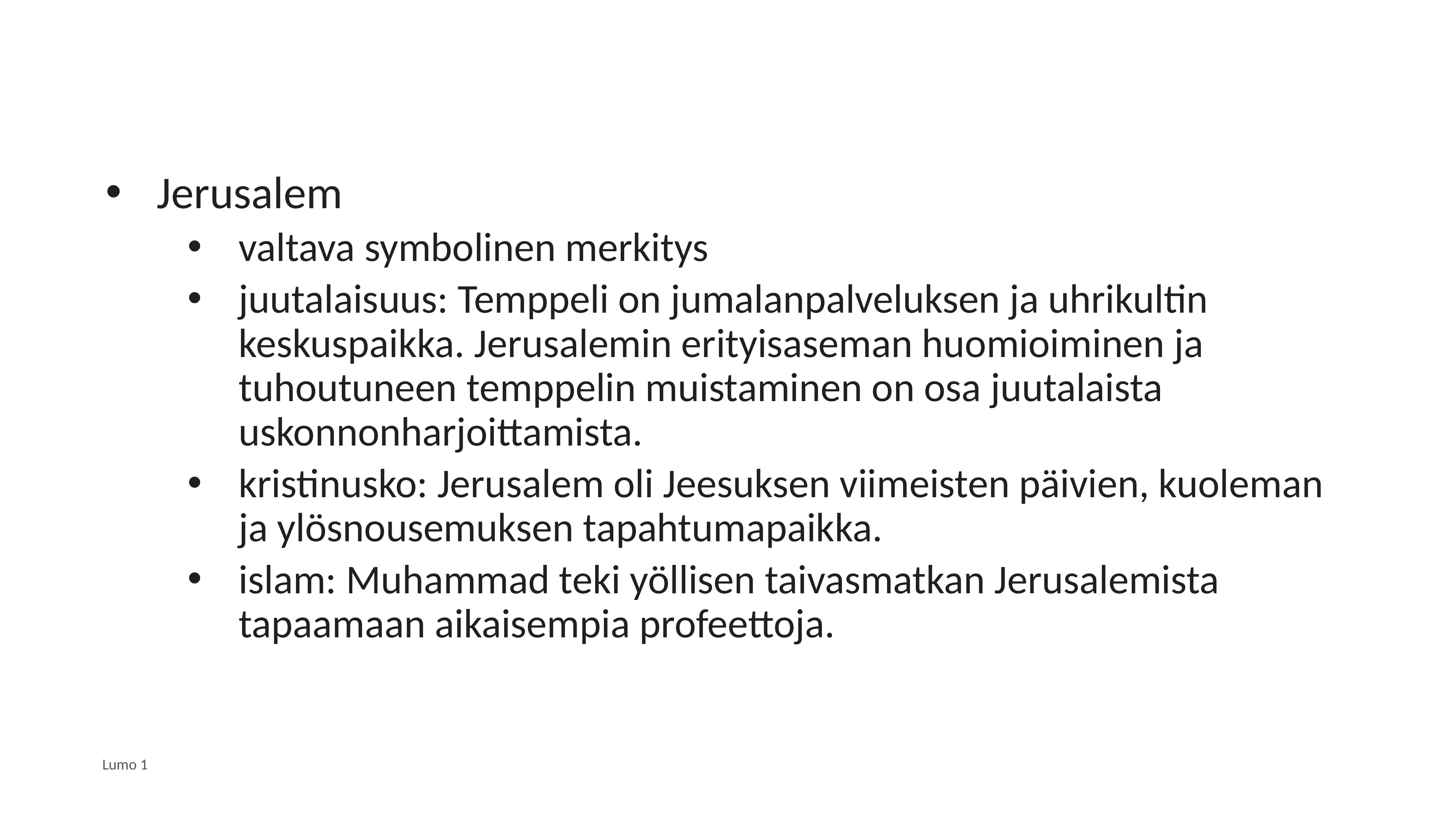

Jerusalem
valtava symbolinen merkitys
juutalaisuus: Temppeli on jumalanpalveluksen ja uhrikultin keskuspaikka. Jerusalemin erityisaseman huomioiminen ja tuhoutuneen temppelin muistaminen on osa juutalaista uskonnonharjoittamista.
kristinusko: Jerusalem oli Jeesuksen viimeisten päivien, kuoleman ja ylösnousemuksen tapahtumapaikka.
islam: Muhammad teki yöllisen taivasmatkan Jerusalemista tapaamaan aikaisempia profeettoja.
Lumo 1